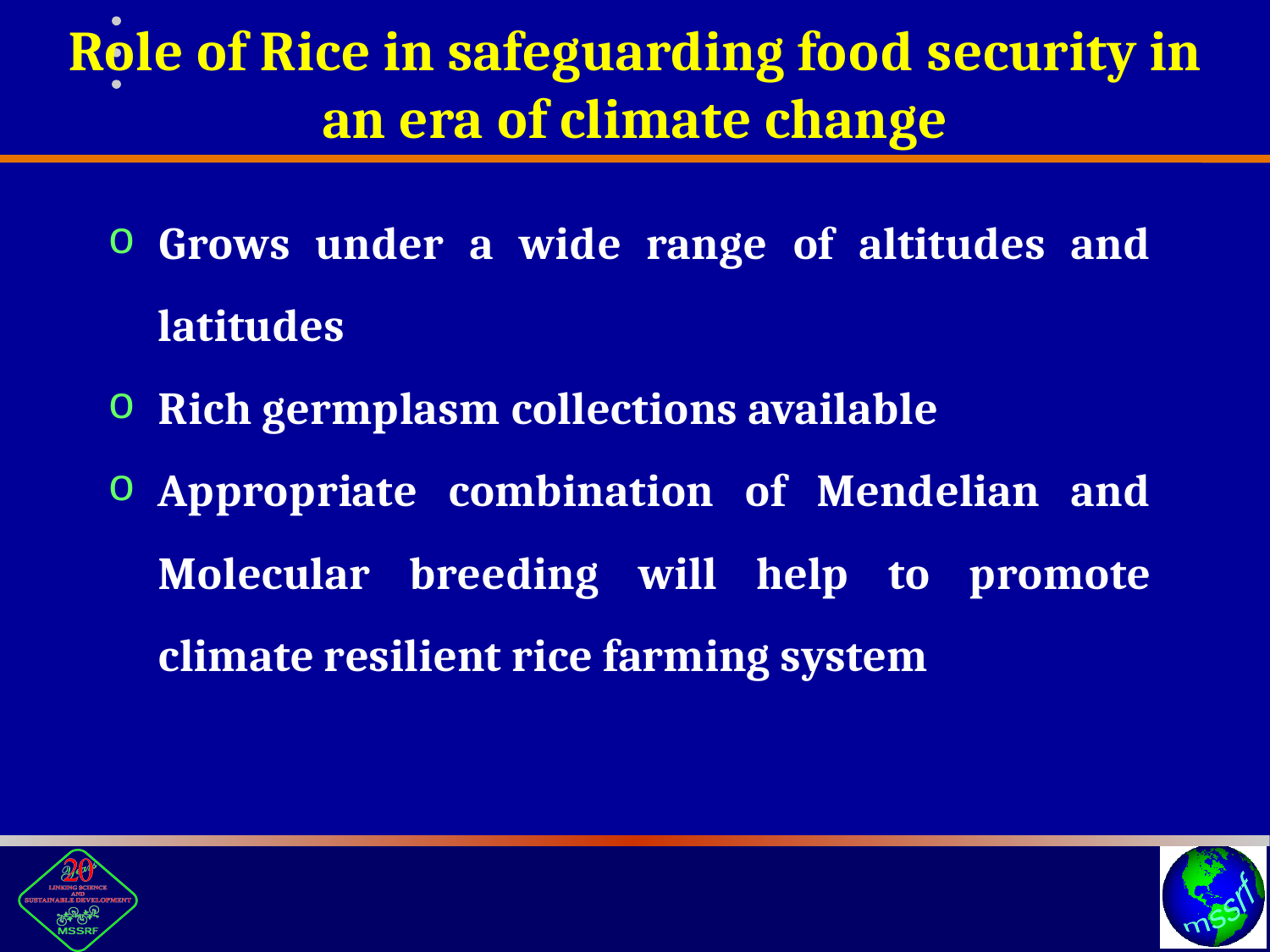

Role of Rice in safeguarding food security in an era of climate change

Grows under a wide range of altitudes and latitudes
Rich germplasm collections available
Appropriate combination of Mendelian and Molecular breeding will help to promote climate resilient rice farming system